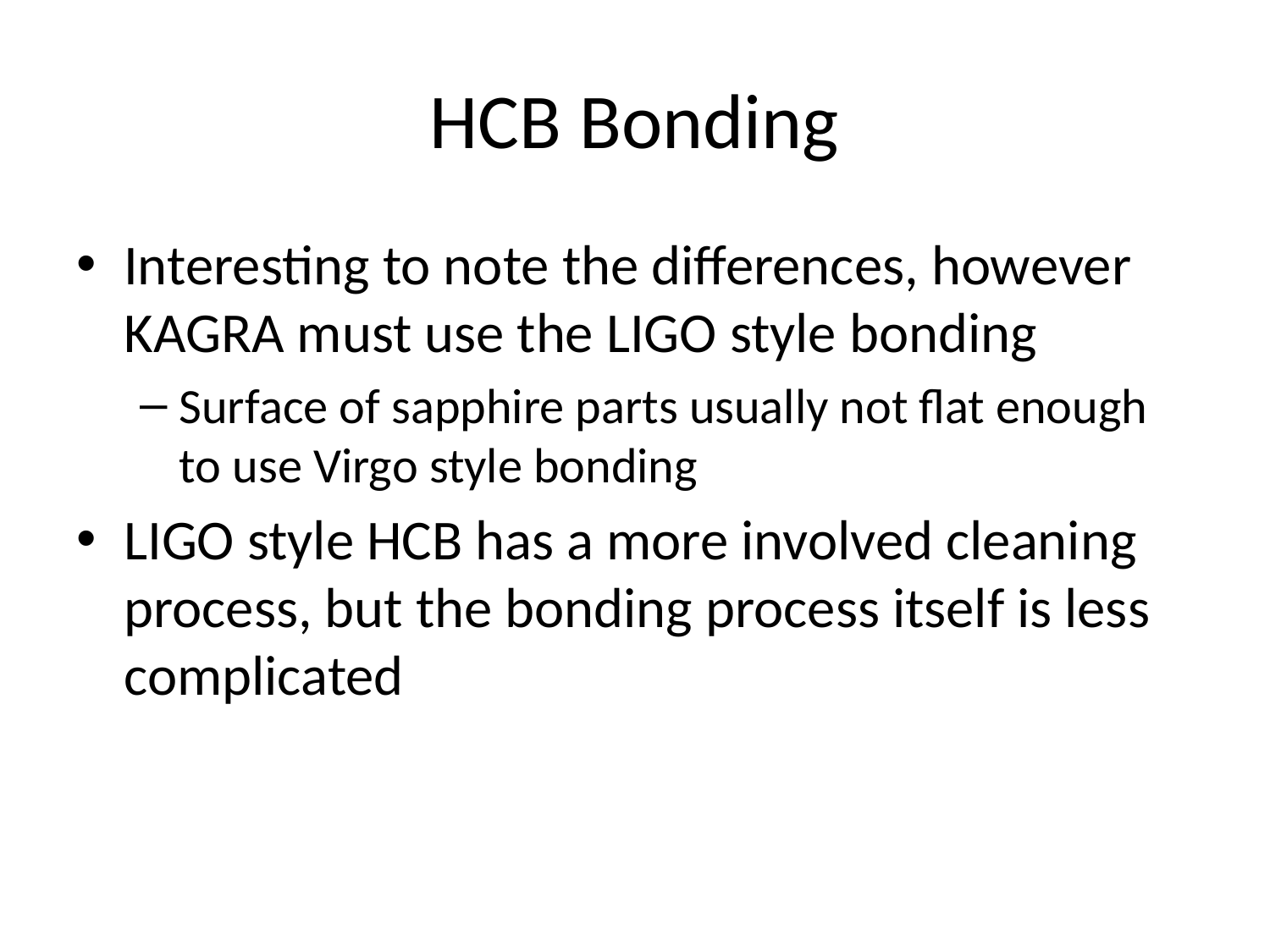

# HCB Bonding
Interesting to note the differences, however KAGRA must use the LIGO style bonding
Surface of sapphire parts usually not flat enough to use Virgo style bonding
LIGO style HCB has a more involved cleaning process, but the bonding process itself is less complicated